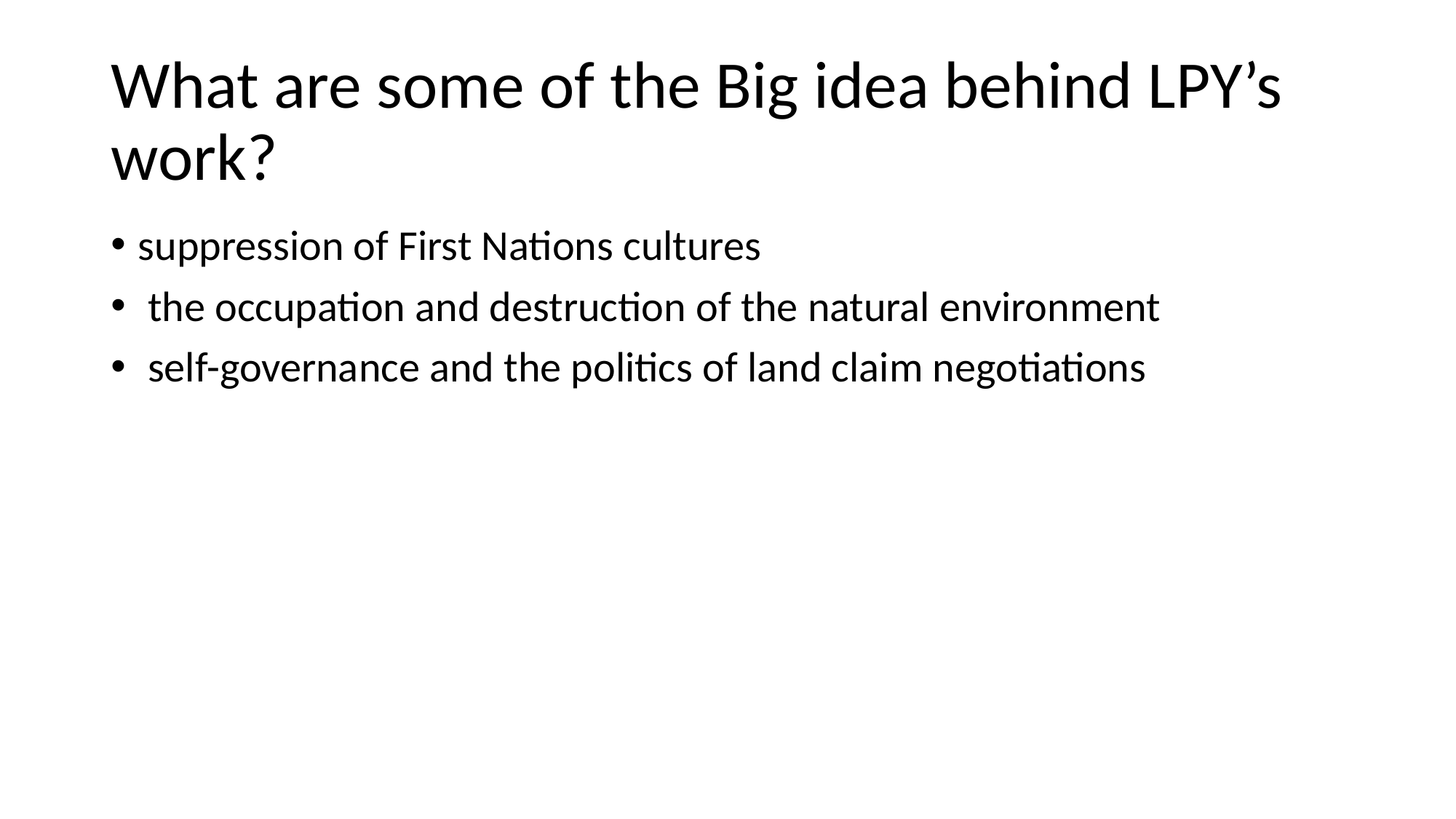

# What are some of the Big idea behind LPY’s work?
suppression of First Nations cultures
 the occupation and destruction of the natural environment
 self-governance and the politics of land claim negotiations